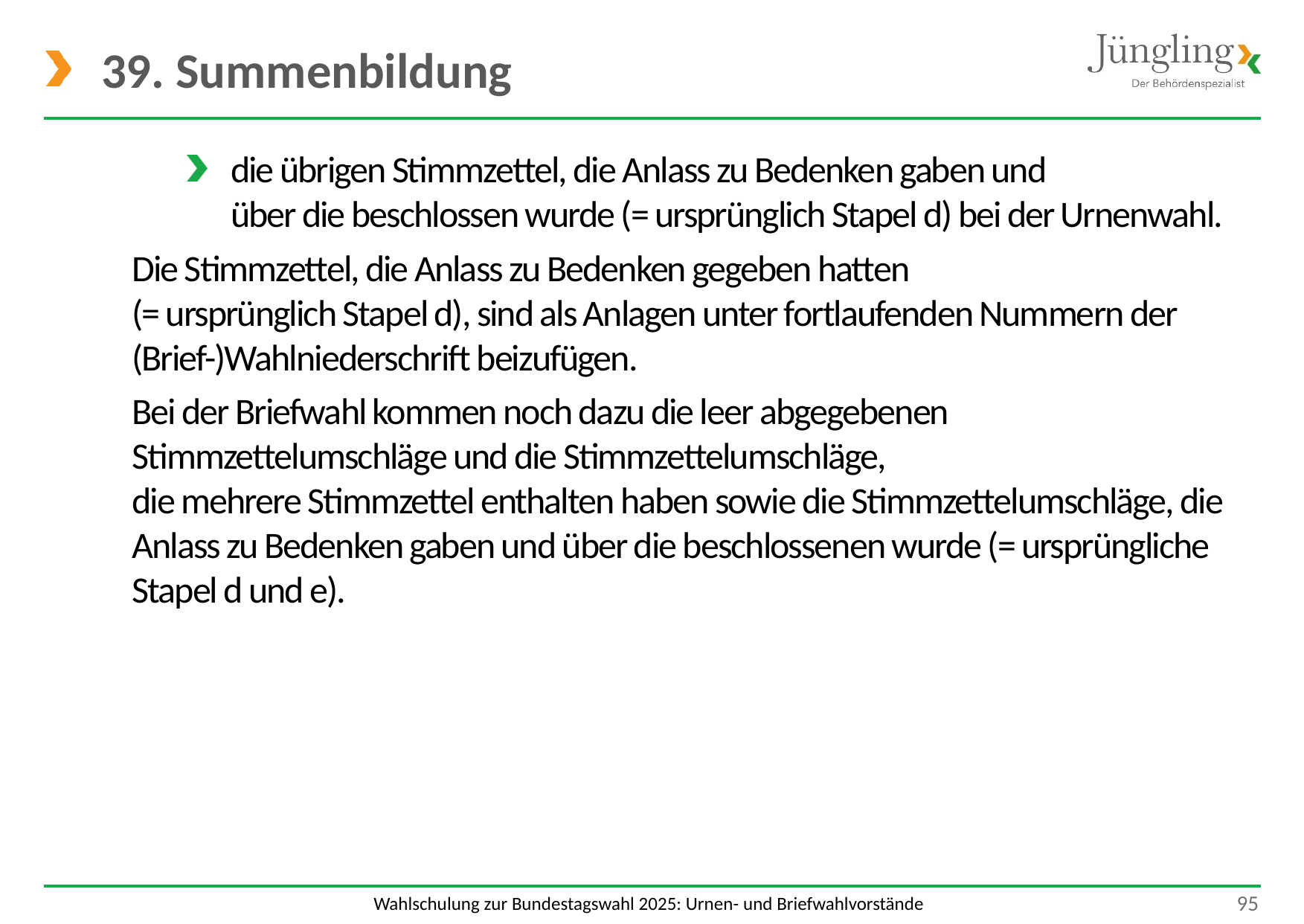

# 39. Summenbildung
die übrigen Stimmzettel, die Anlass zu Bedenken gaben und
über die beschlossen wurde (= ursprünglich Stapel d) bei der Urnenwahl.
Die Stimmzettel, die Anlass zu Bedenken gegeben hatten
(= ursprünglich Stapel d), sind als Anlagen unter fortlaufenden Nummern der (Brief-)Wahlniederschrift beizufügen.
Bei der Briefwahl kommen noch dazu die leer abgegebenen Stimmzettelumschläge und die Stimmzettelumschläge,
die mehrere Stimmzettel enthalten haben sowie die Stimmzettelumschläge, die Anlass zu Bedenken gaben und über die beschlossenen wurde (= ursprüngliche Stapel d und e).
     95